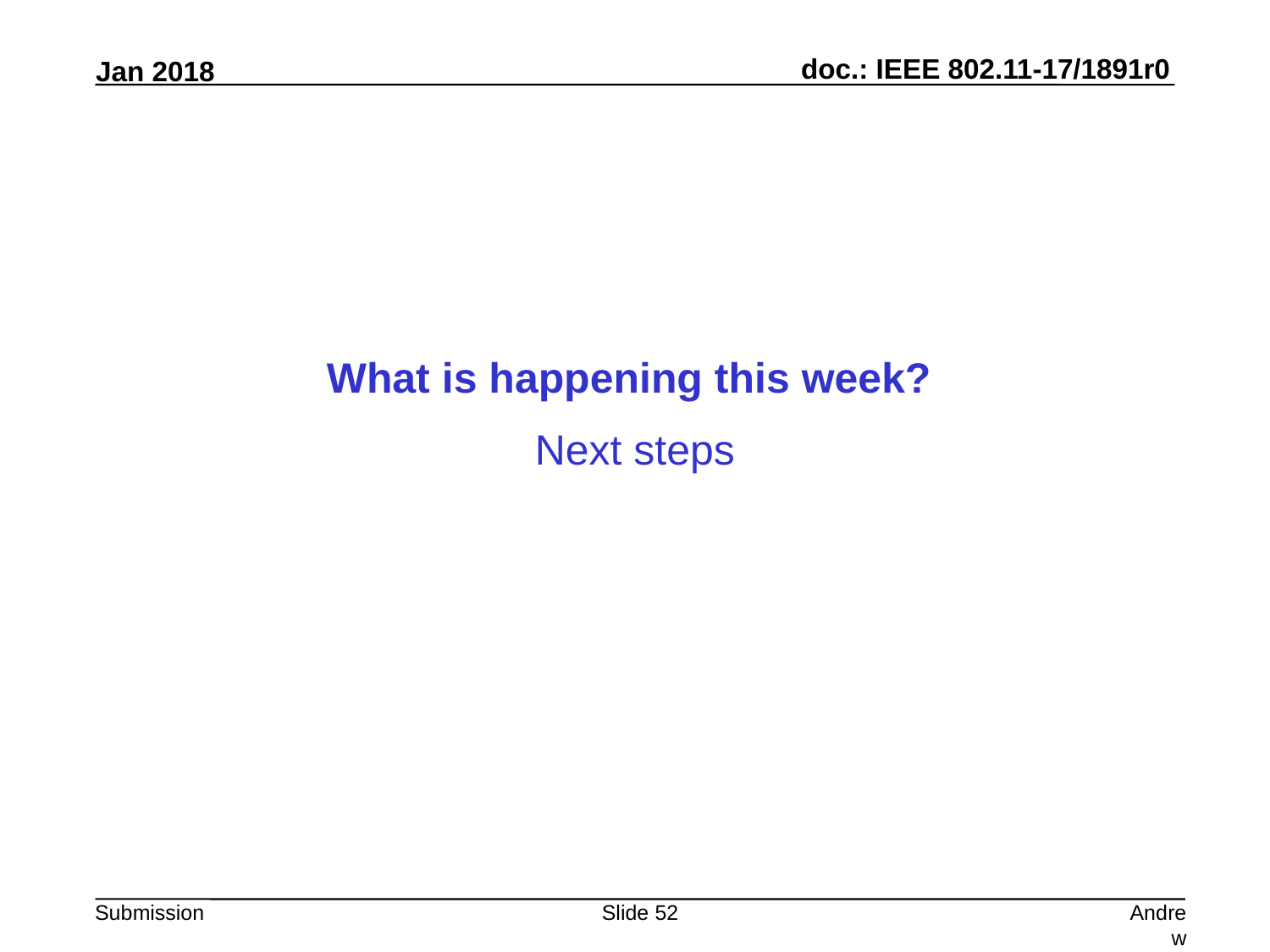

What is happening this week?
Next steps
Slide 52
Andrew Myles, Cisco